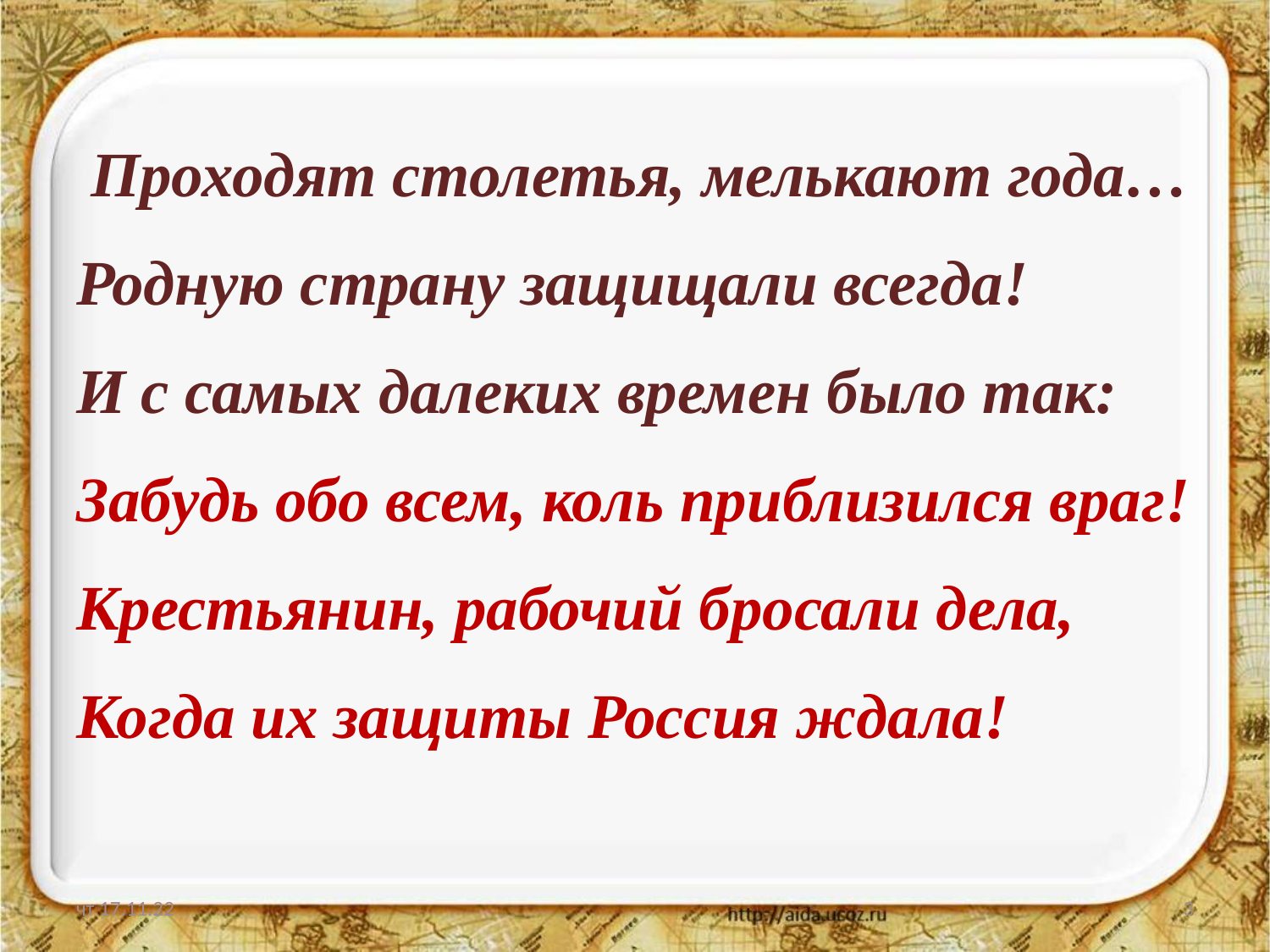

Проходят столетья, мелькают года…
Родную страну защищали всегда!
И с самых далеких времен было так:
Забудь обо всем, коль приблизился враг!
Крестьянин, рабочий бросали дела,
Когда их защиты Россия ждала!
чт 17.11.22
3